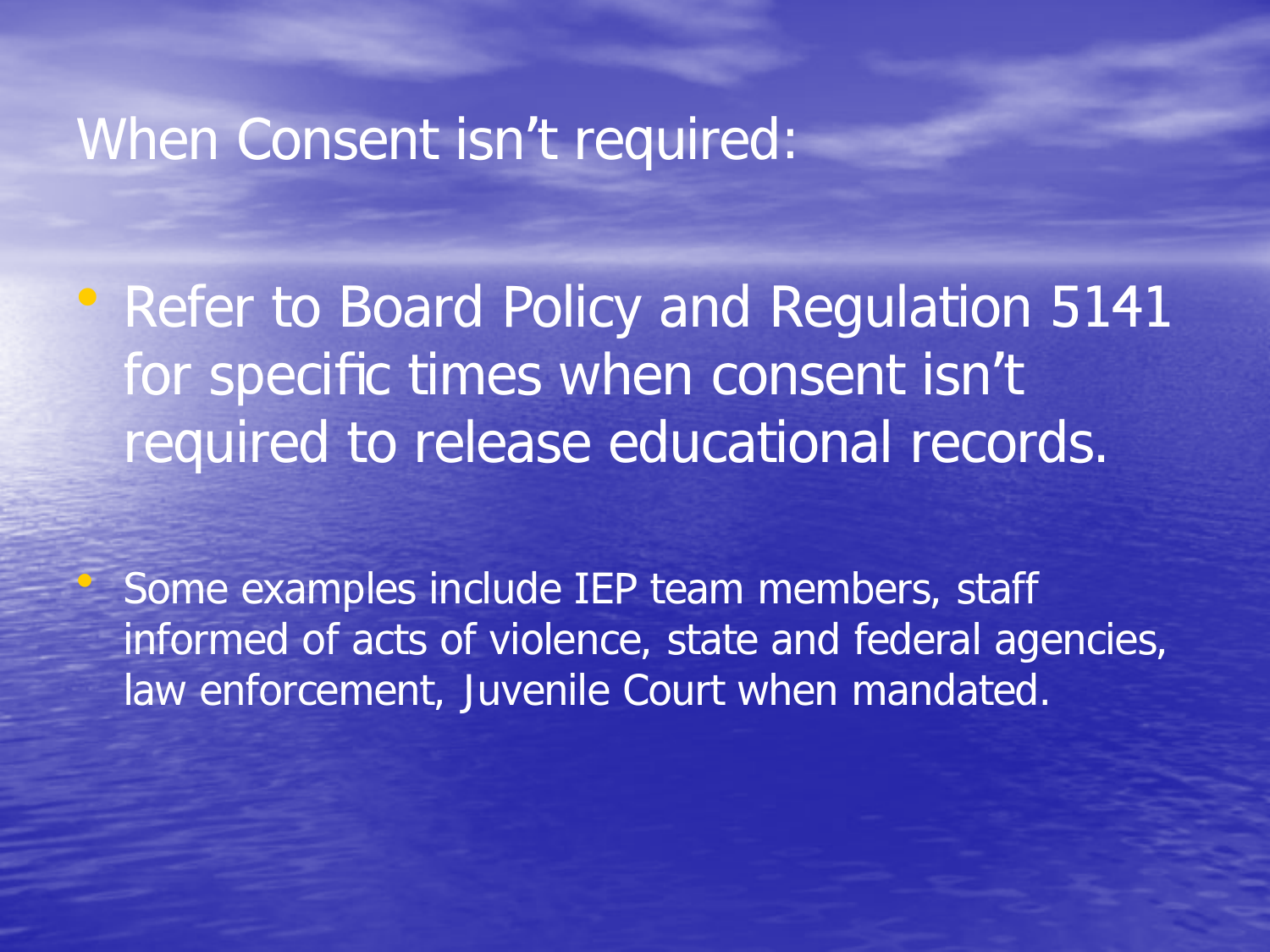

# When Consent isn’t required:
Refer to Board Policy and Regulation 5141  for specific times when consent isn’t required to release educational records.

Some examples include IEP team members, staff informed of acts of violence, state and federal agencies, law enforcement, Juvenile Court when mandated.